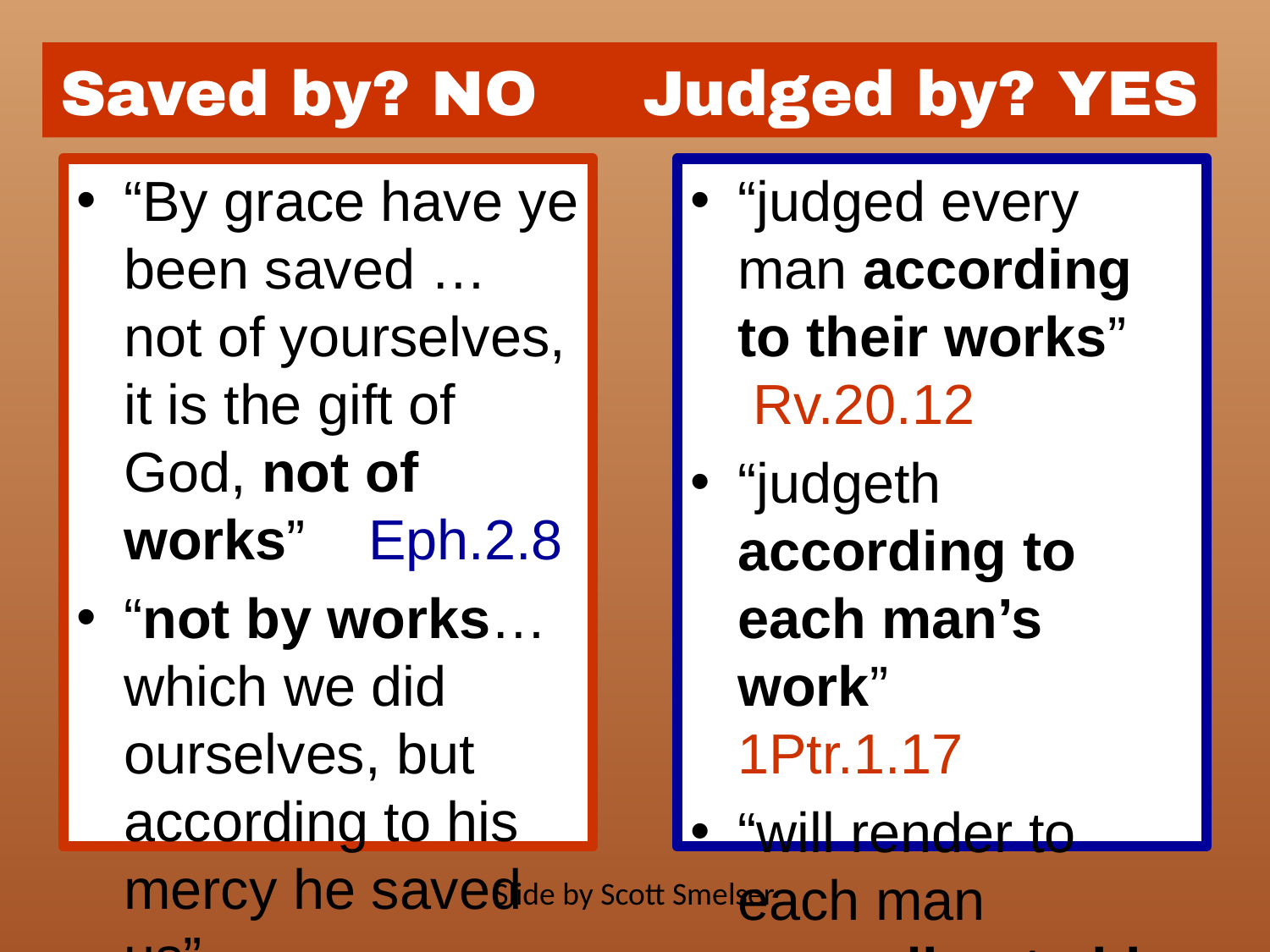

# Saved by? NO     Judged by? YES
“By grace have ye been saved … not of yourselves, it is the gift of God, not of works”    Eph.2.8
“not by works… which we did ourselves, but according to his mercy he saved us” 		   Titus.3.5
“judged every man according to their works”      Rv.20.12
“judgeth according to each man’s work”        1Ptr.1.17
“will render to each man according to his works”   Rm.2.6
cf. Matt.25.31ff
Slide by Scott Smelser